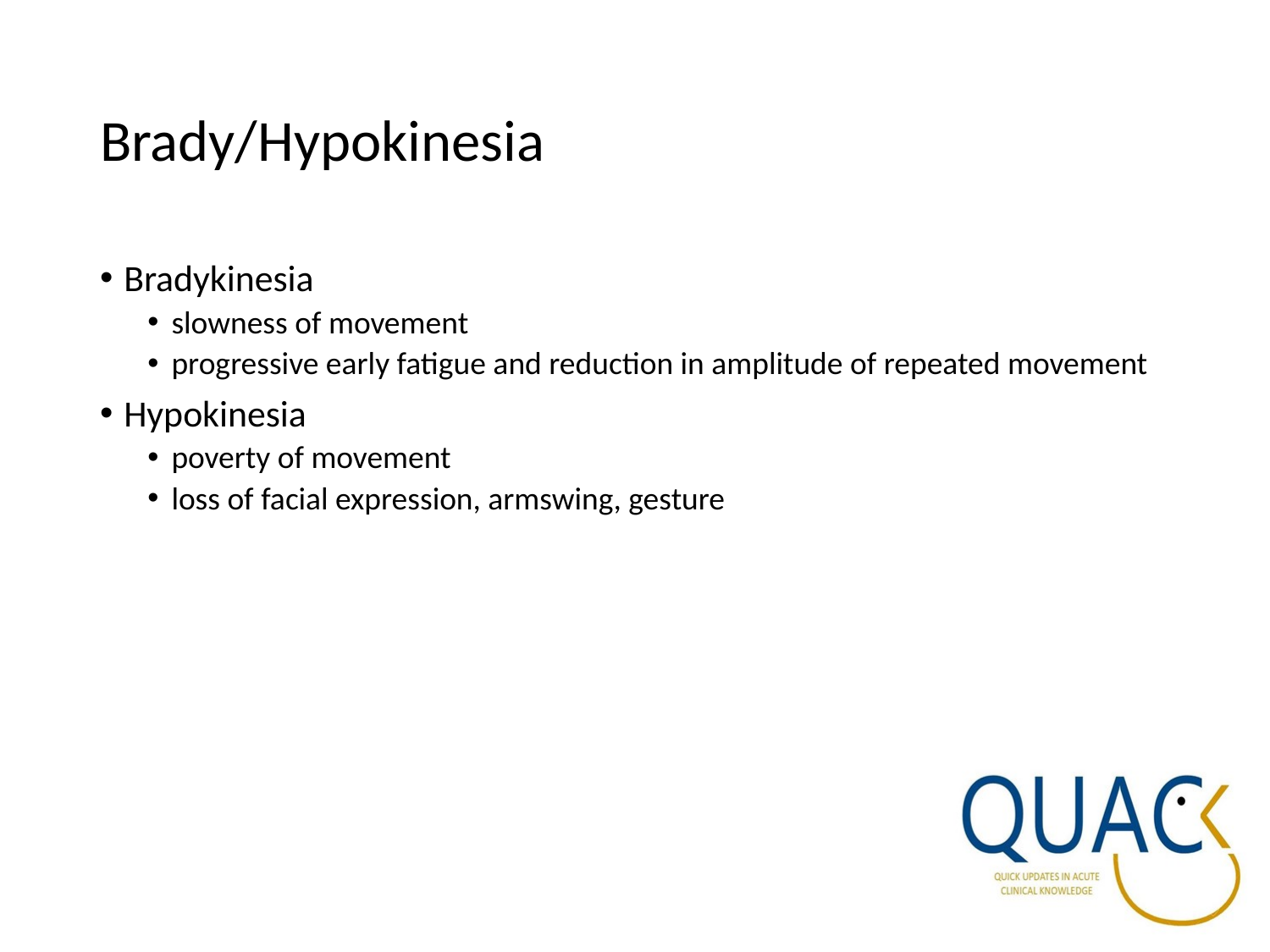

# Brady/Hypokinesia
Bradykinesia
slowness of movement
progressive early fatigue and reduction in amplitude of repeated movement
Hypokinesia
poverty of movement
loss of facial expression, armswing, gesture